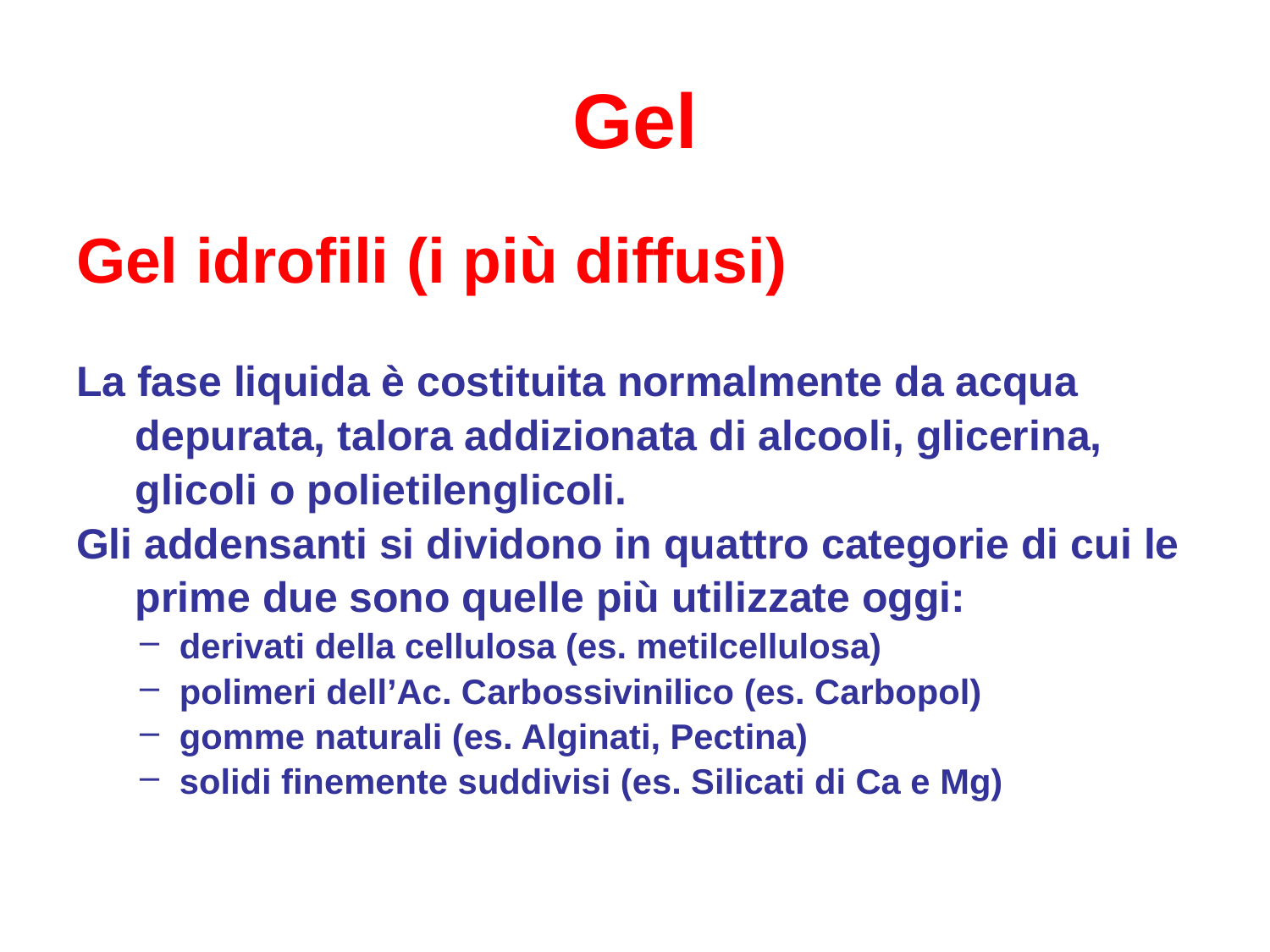

# Gel
Gel idrofili (i più diffusi)

La fase liquida è costituita normalmente da acqua
     depurata, talora addizionata di alcooli, glicerina,
     glicoli o polietilenglicoli.
Gli addensanti si dividono in quattro categorie di cui le
     prime due sono quelle più utilizzate oggi:
derivati della cellulosa (es. metilcellulosa)
polimeri dell’Ac. Carbossivinilico (es. Carbopol)
gomme naturali (es. Alginati, Pectina)
solidi finemente suddivisi (es. Silicati di Ca e Mg)